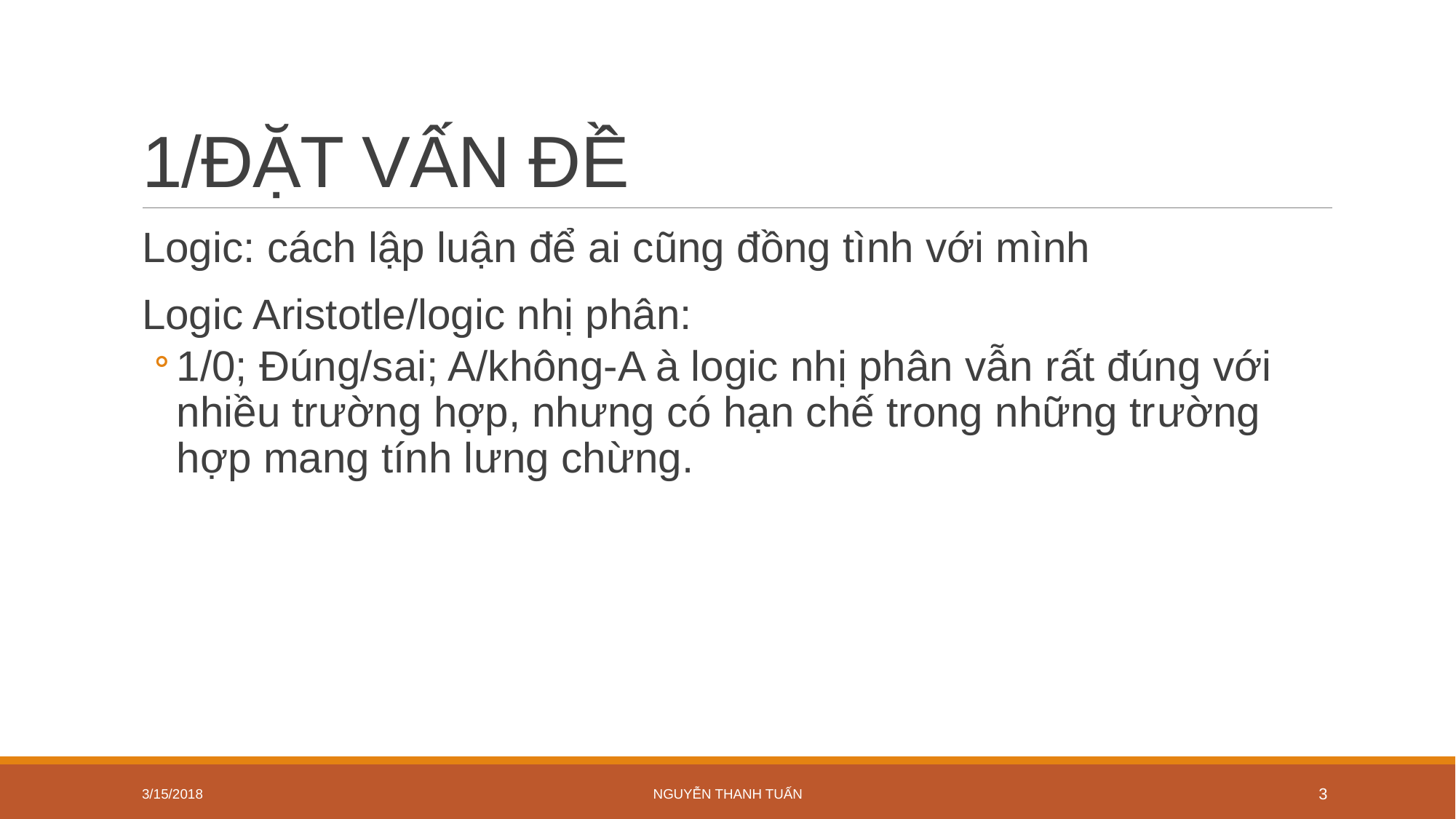

# 1/ĐẶT VẤN ĐỀ
Logic: cách lập luận để ai cũng đồng tình với mình
Logic Aristotle/logic nhị phân:
1/0; Đúng/sai; A/không-A à logic nhị phân vẫn rất đúng với nhiều trường hợp, nhưng có hạn chế trong những trường hợp mang tính lưng chừng.
3/15/2018
NGUYỄN THANH TUẤN
3